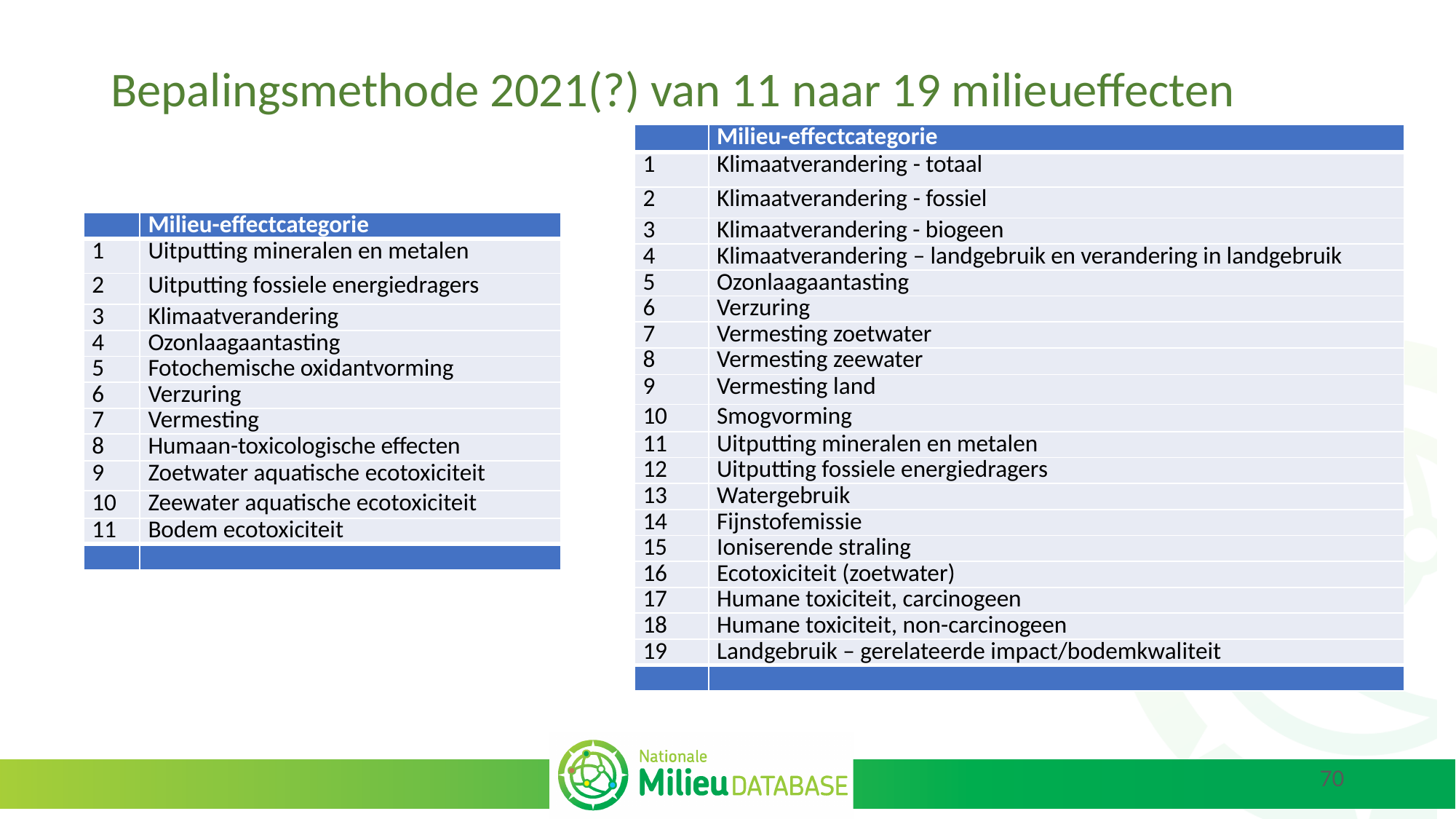

# Bepalingsmethode 2021(?) van 11 naar 19 milieueffecten
|  | Milieu-effectcategorie |
| --- | --- |
| 1 | Klimaatverandering - totaal |
| 2 | Klimaatverandering - fossiel |
| 3 | Klimaatverandering - biogeen |
| 4 | Klimaatverandering – landgebruik en verandering in landgebruik |
| 5 | Ozonlaagaantasting |
| 6 | Verzuring |
| 7 | Vermesting zoetwater |
| 8 | Vermesting zeewater |
| 9 | Vermesting land |
| 10 | Smogvorming |
| 11 | Uitputting mineralen en metalen |
| 12 | Uitputting fossiele energiedragers |
| 13 | Watergebruik |
| 14 | Fijnstofemissie |
| 15 | Ioniserende straling |
| 16 | Ecotoxiciteit (zoetwater) |
| 17 | Humane toxiciteit, carcinogeen |
| 18 | Humane toxiciteit, non-carcinogeen |
| 19 | Landgebruik – gerelateerde impact/bodemkwaliteit |
|  |  |
|  | Milieu-effectcategorie |
| --- | --- |
| 1 | Uitputting mineralen en metalen |
| 2 | Uitputting fossiele energiedragers |
| 3 | Klimaatverandering |
| 4 | Ozonlaagaantasting |
| 5 | Fotochemische oxidantvorming |
| 6 | Verzuring |
| 7 | Vermesting |
| 8 | Humaan-toxicologische effecten |
| 9 | Zoetwater aquatische ecotoxiciteit |
| 10 | Zeewater aquatische ecotoxiciteit |
| 11 | Bodem ecotoxiciteit |
|  |  |
70